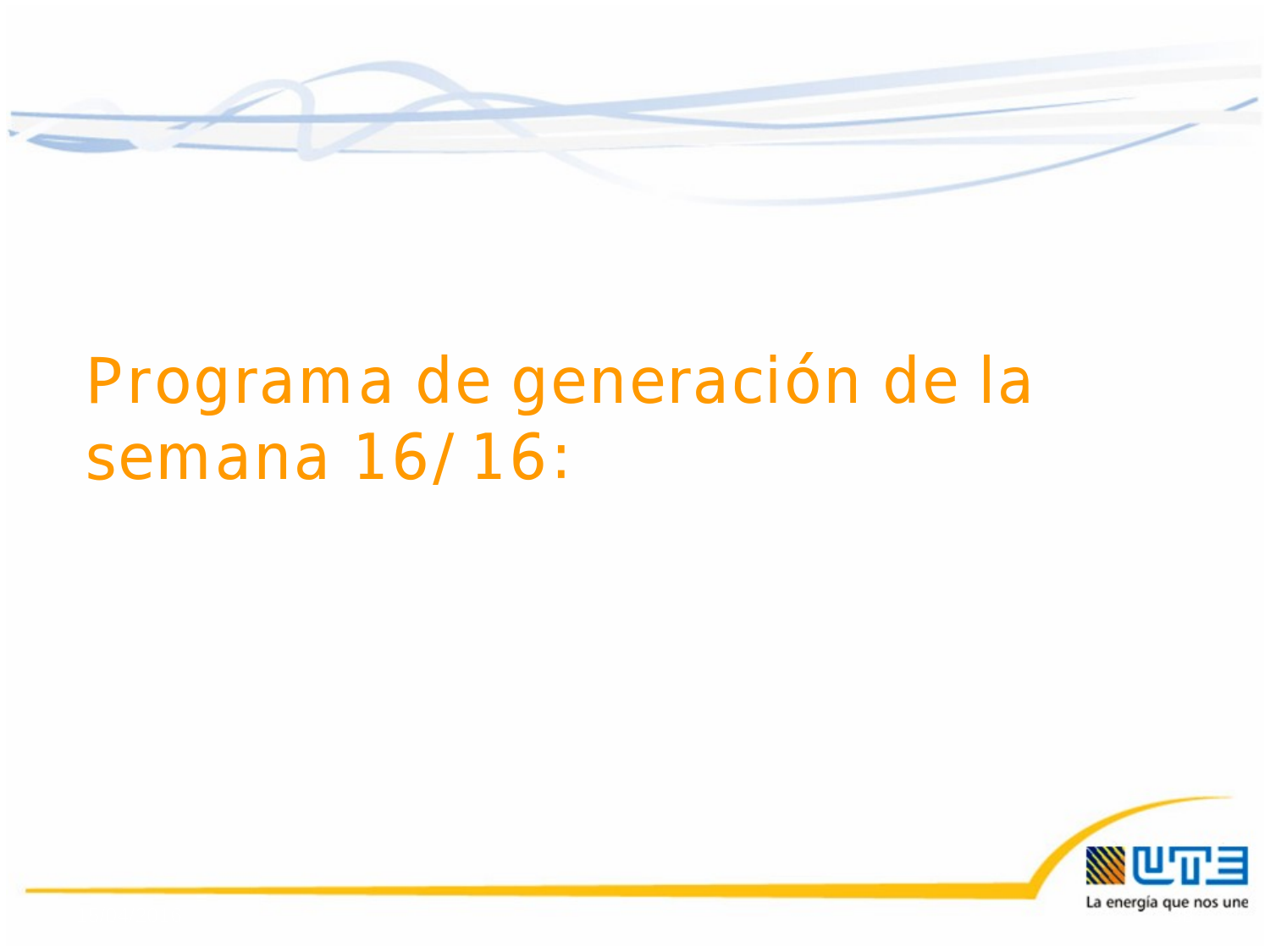

Programa de generación de la semana 16/16:
15/04/2016
38
38